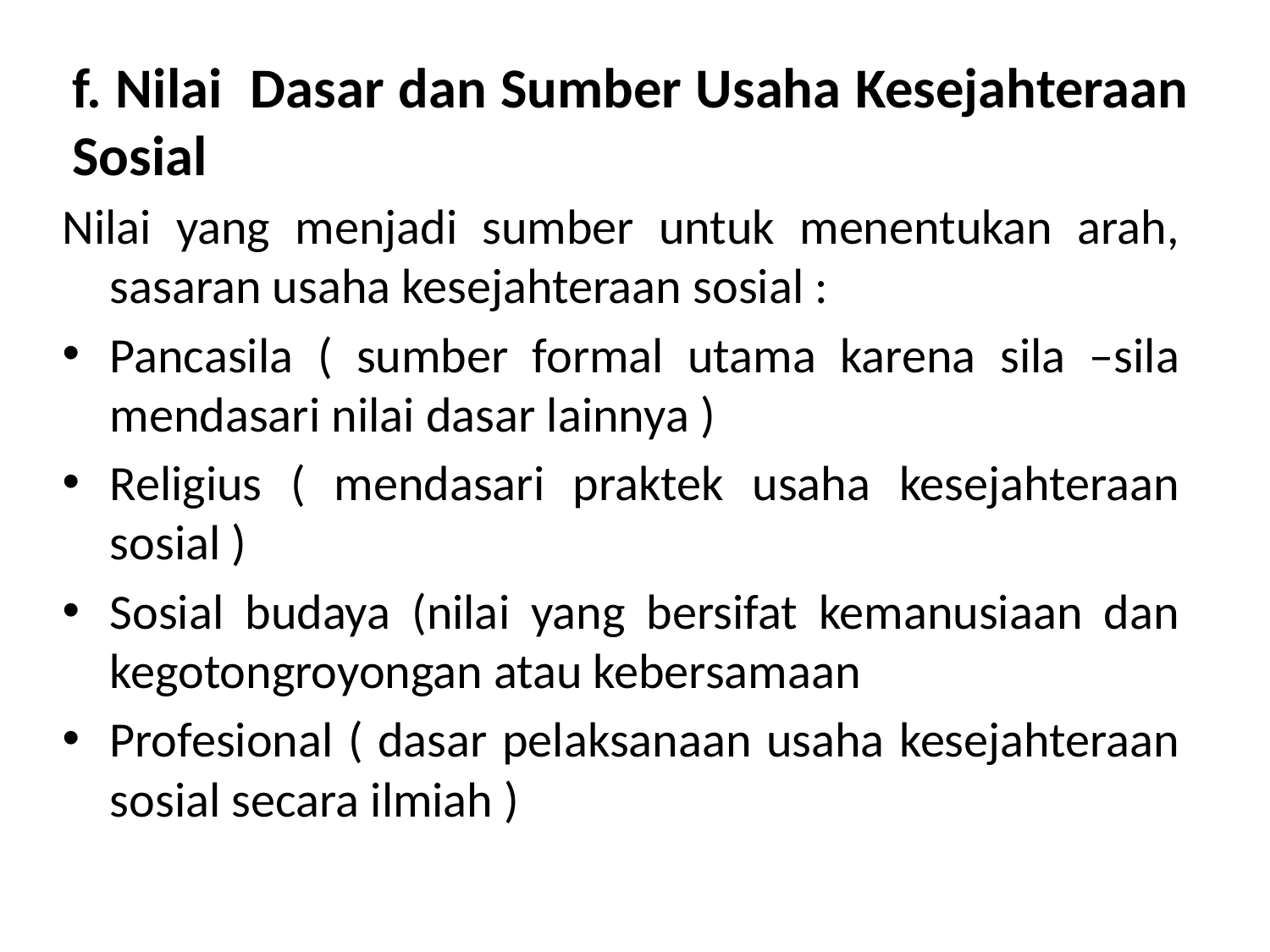

# f. Nilai  Dasar dan Sumber Usaha Kesejahteraan Sosial
Nilai yang menjadi sumber untuk menentukan arah, sasaran usaha kesejahteraan sosial :
Pancasila ( sumber formal utama karena sila –sila mendasari nilai dasar lainnya )
Religius ( mendasari praktek usaha kesejahteraan sosial )
Sosial budaya (nilai yang bersifat kemanusiaan dan kegotongroyongan atau kebersamaan
Profesional ( dasar pelaksanaan usaha kesejahteraan sosial secara ilmiah )